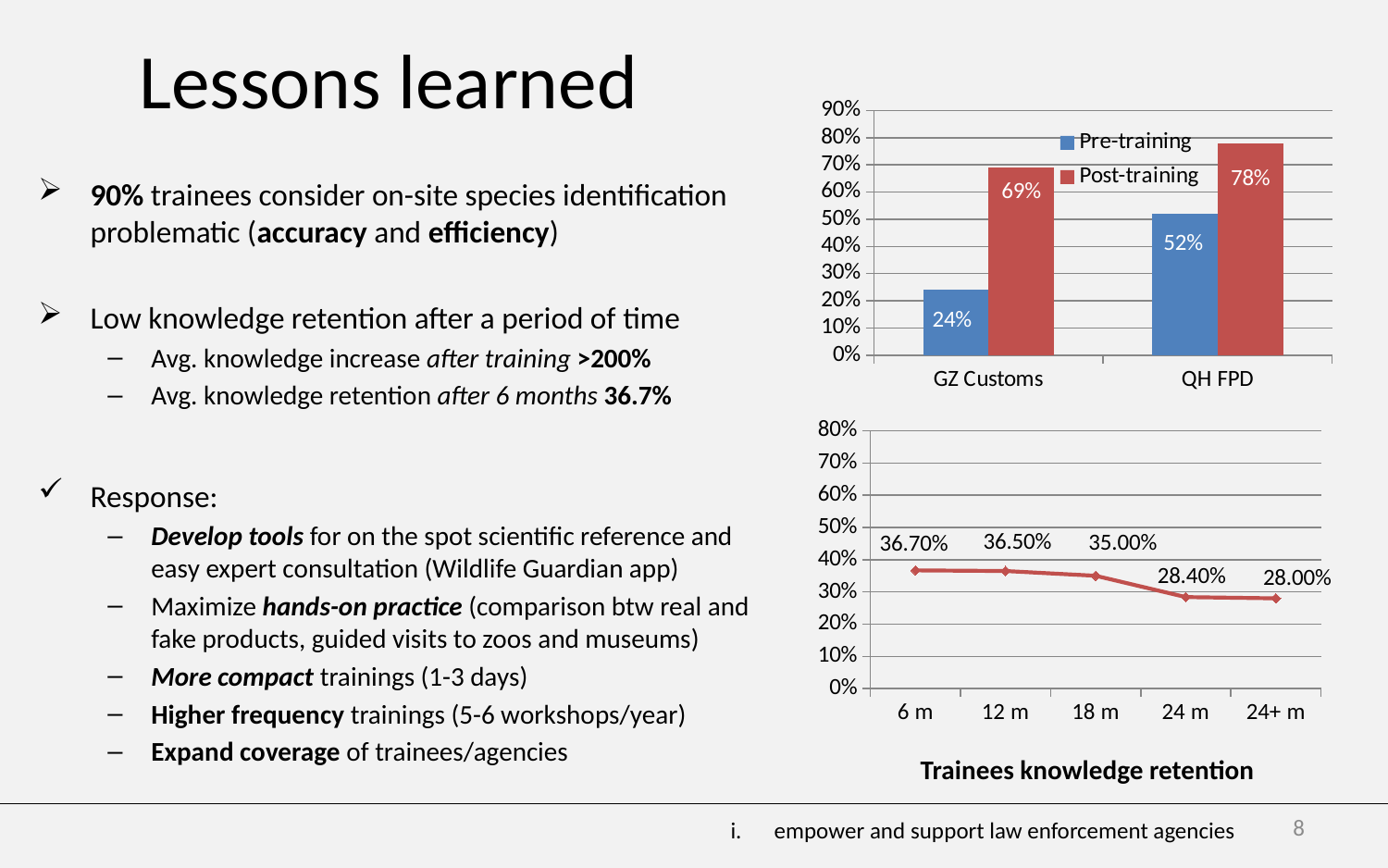

# Lessons learned

### Chart

| Category | Pre-training | Post-training |
|---|---|---|
| GZ Customs | 0.24000000000000019 | 0.6900000000000006 |
| QH FPD | 0.52 | 0.78 |
90% trainees consider on-site species identification problematic (accuracy and efficiency)

Low knowledge retention after a period of time
Avg. knowledge increase after training >200%
Avg. knowledge retention after 6 months 36.7%

Response:
Develop tools for on the spot scientific reference and easy expert consultation (Wildlife Guardian app)
Maximize hands-on practice (comparison btw real and fake products, guided visits to zoos and museums)
More compact trainings (1-3 days)
Higher frequency trainings (5-6 workshops/year)
Expand coverage of trainees/agencies

### Chart

| Category | Series 1 |
|---|---|
| 6 m | 0.3670000000000004 |
| 12 m | 0.3650000000000003 |
| 18 m | 0.3500000000000003 |
| 24 m | 0.2840000000000003 |
| 24+ m | 0.2800000000000001 |
Trainees knowledge retention
8
empower and support law enforcement agencies